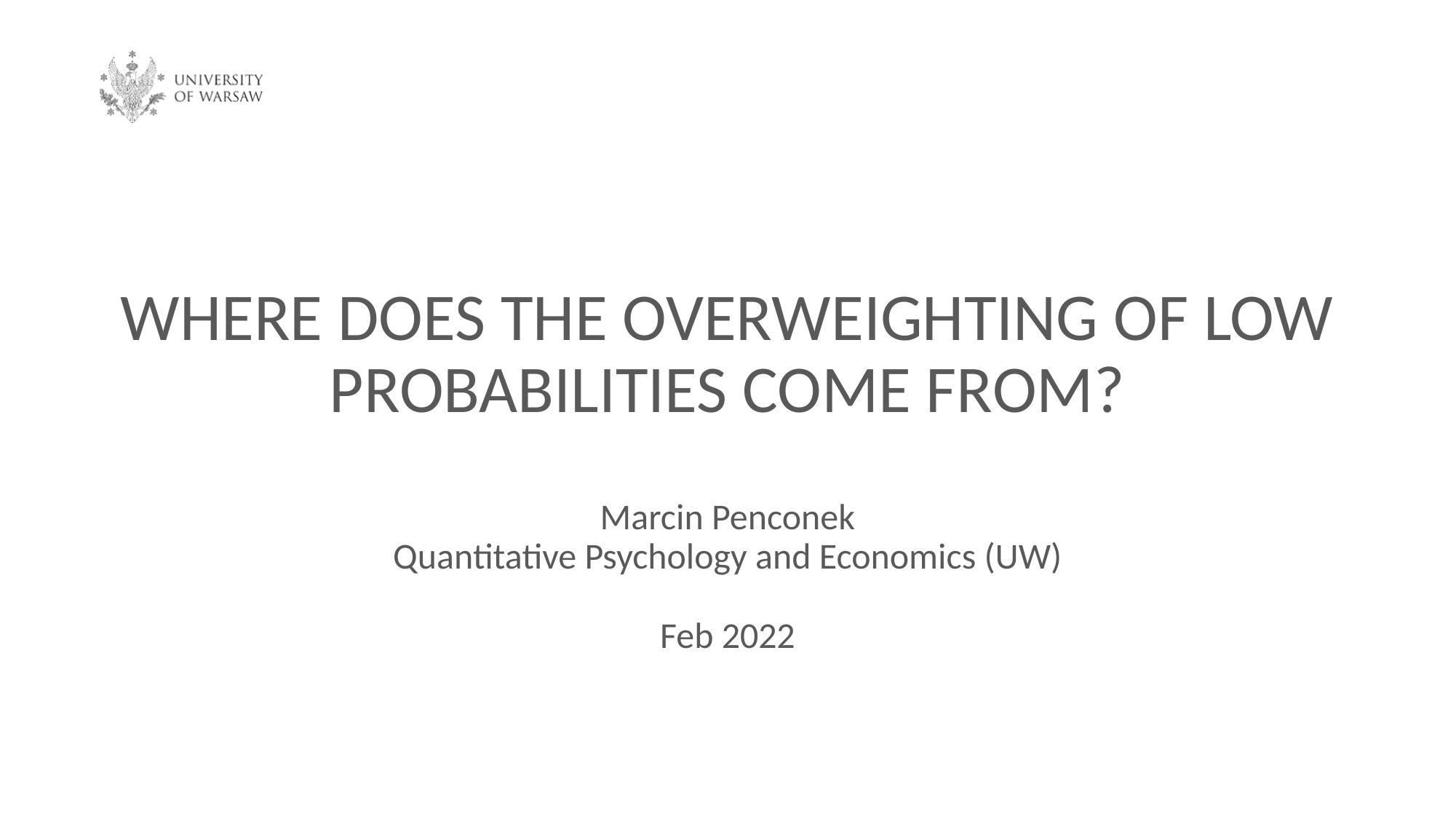

# WHERE DOES THE OVERWEIGHTING OF LOW PROBABILITIES COME FROM? Marcin Penconek Quantitative Psychology and Economics (UW) Feb 2022